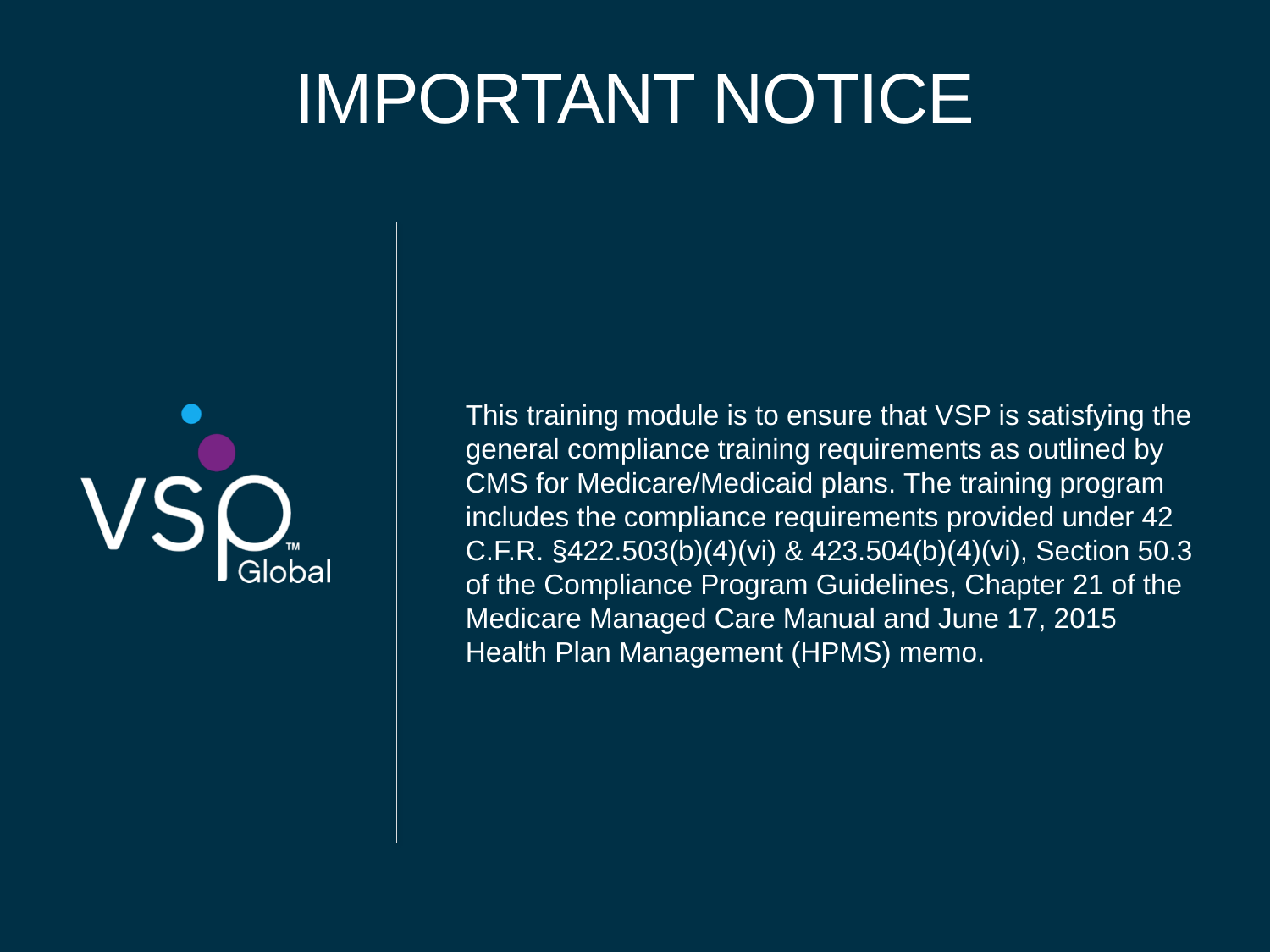

# Important Notice
This training module is to ensure that VSP is satisfying the general compliance training requirements as outlined by CMS for Medicare/Medicaid plans. The training program includes the compliance requirements provided under 42 C.F.R. §422.503(b)(4)(vi) & 423.504(b)(4)(vi), Section 50.3 of the Compliance Program Guidelines, Chapter 21 of the Medicare Managed Care Manual and June 17, 2015 Health Plan Management (HPMS) memo.